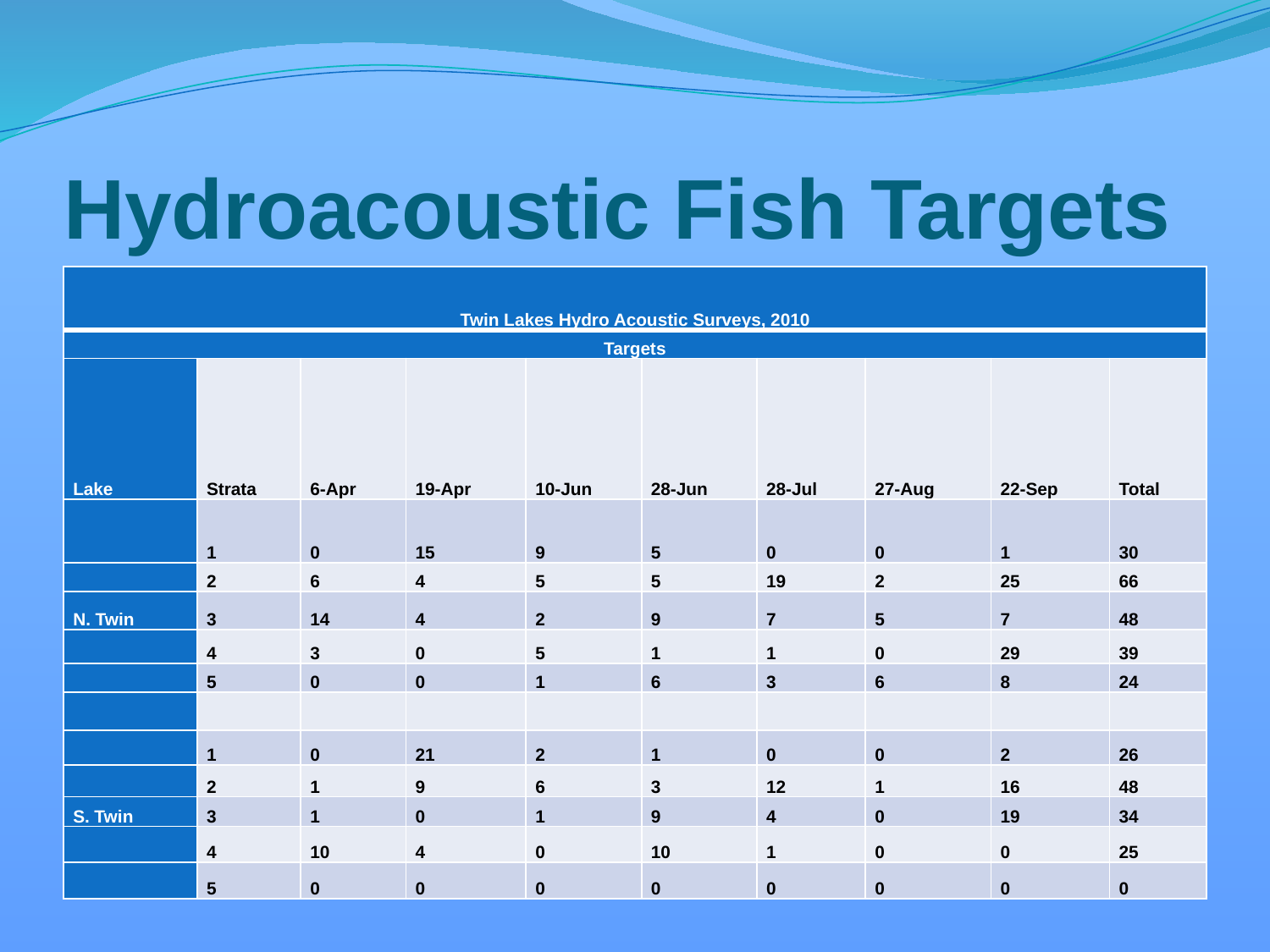

# Hydroacoustic Fish Targets
| Twin Lakes Hydro Acoustic Surveys, 2010 |  |  |  |  |  |  |  |  |  |
| --- | --- | --- | --- | --- | --- | --- | --- | --- | --- |
| Targets |  |  |  |  |  |  |  |  |  |
| Lake | Strata | 6-Apr | 19-Apr | 10-Jun | 28-Jun | 28-Jul | 27-Aug | 22-Sep | Total |
|  | 1 | 0 | 15 | 9 | 5 | 0 | 0 | 1 | 30 |
|  | 2 | 6 | 4 | 5 | 5 | 19 | 2 | 25 | 66 |
| N. Twin | 3 | 14 | 4 | 2 | 9 | 7 | 5 | 7 | 48 |
|  | 4 | 3 | 0 | 5 | 1 | 1 | 0 | 29 | 39 |
|  | 5 | 0 | 0 | 1 | 6 | 3 | 6 | 8 | 24 |
|  |  |  |  |  |  |  |  |  |  |
|  | 1 | 0 | 21 | 2 | 1 | 0 | 0 | 2 | 26 |
|  | 2 | 1 | 9 | 6 | 3 | 12 | 1 | 16 | 48 |
| S. Twin | 3 | 1 | 0 | 1 | 9 | 4 | 0 | 19 | 34 |
|  | 4 | 10 | 4 | 0 | 10 | 1 | 0 | 0 | 25 |
|  | 5 | 0 | 0 | 0 | 0 | 0 | 0 | 0 | 0 |